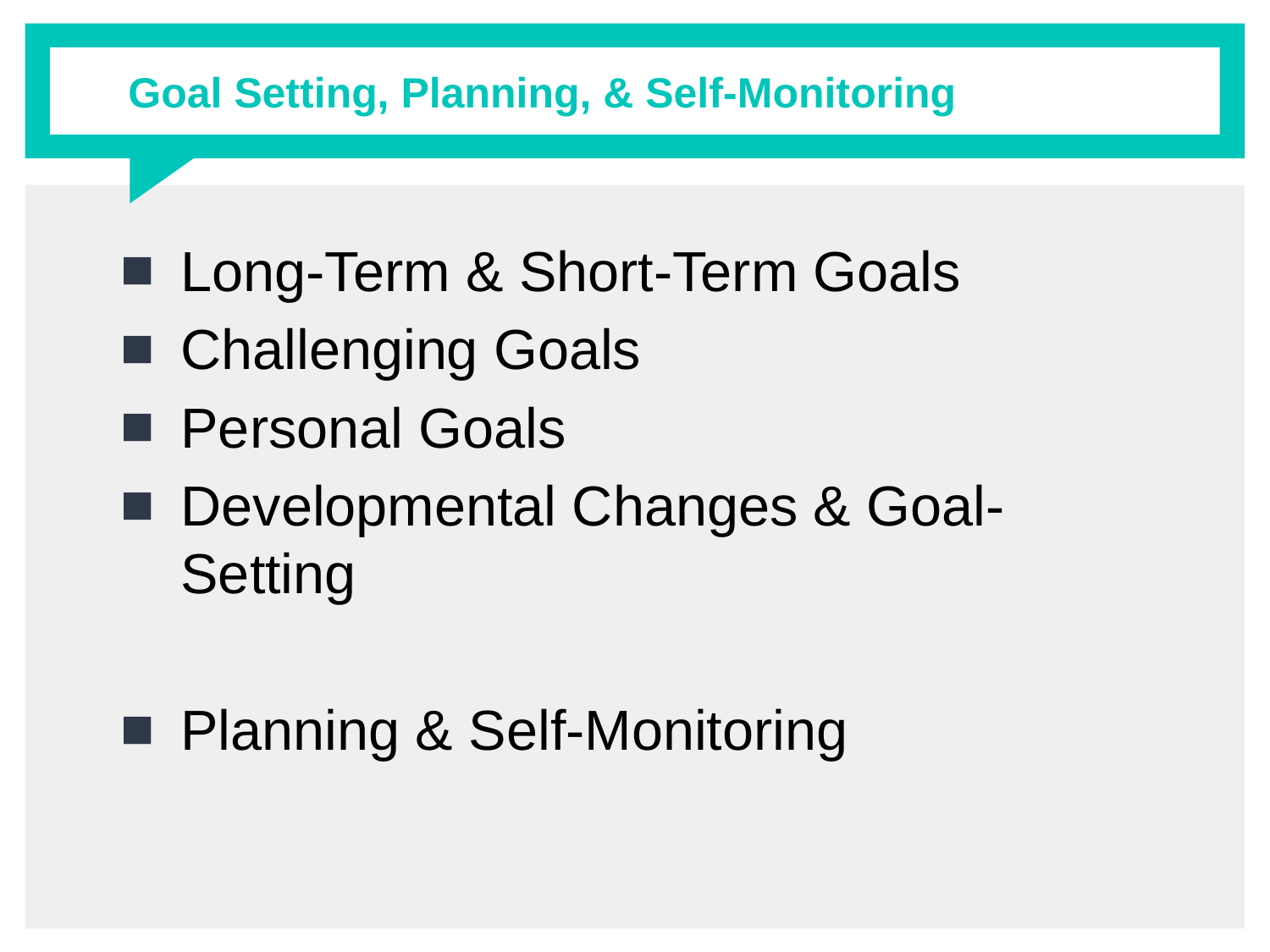

# Goal Setting, Planning, & Self-Monitoring
Long-Term & Short-Term Goals
Challenging Goals
Personal Goals
Developmental Changes & Goal-Setting

Planning & Self-Monitoring